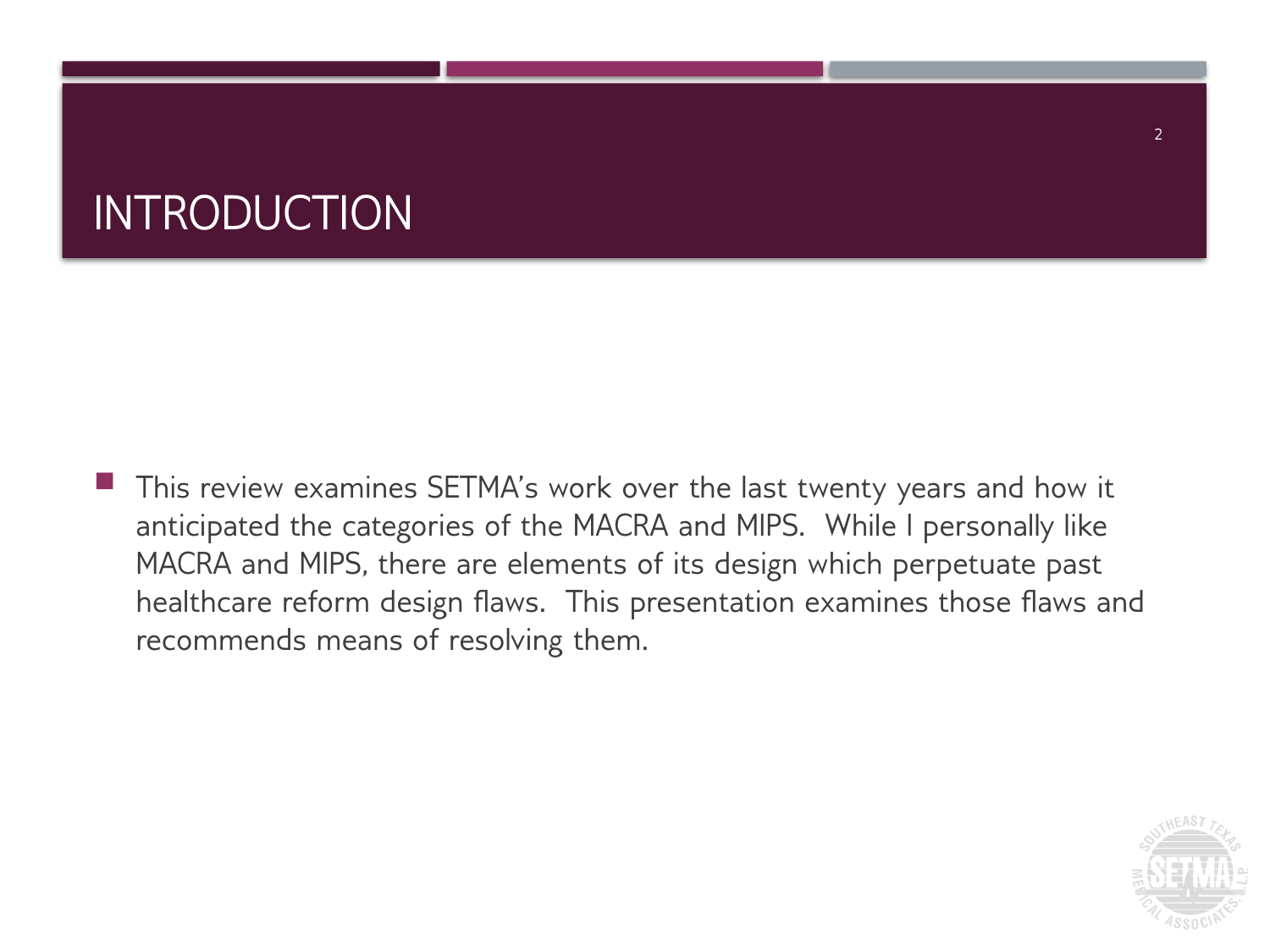

# Introduction
2
This review examines SETMA’s work over the last twenty years and how it anticipated the categories of the MACRA and MIPS.  While I personally like MACRA and MIPS, there are elements of its design which perpetuate past healthcare reform design flaws.  This presentation examines those flaws and recommends means of resolving them.